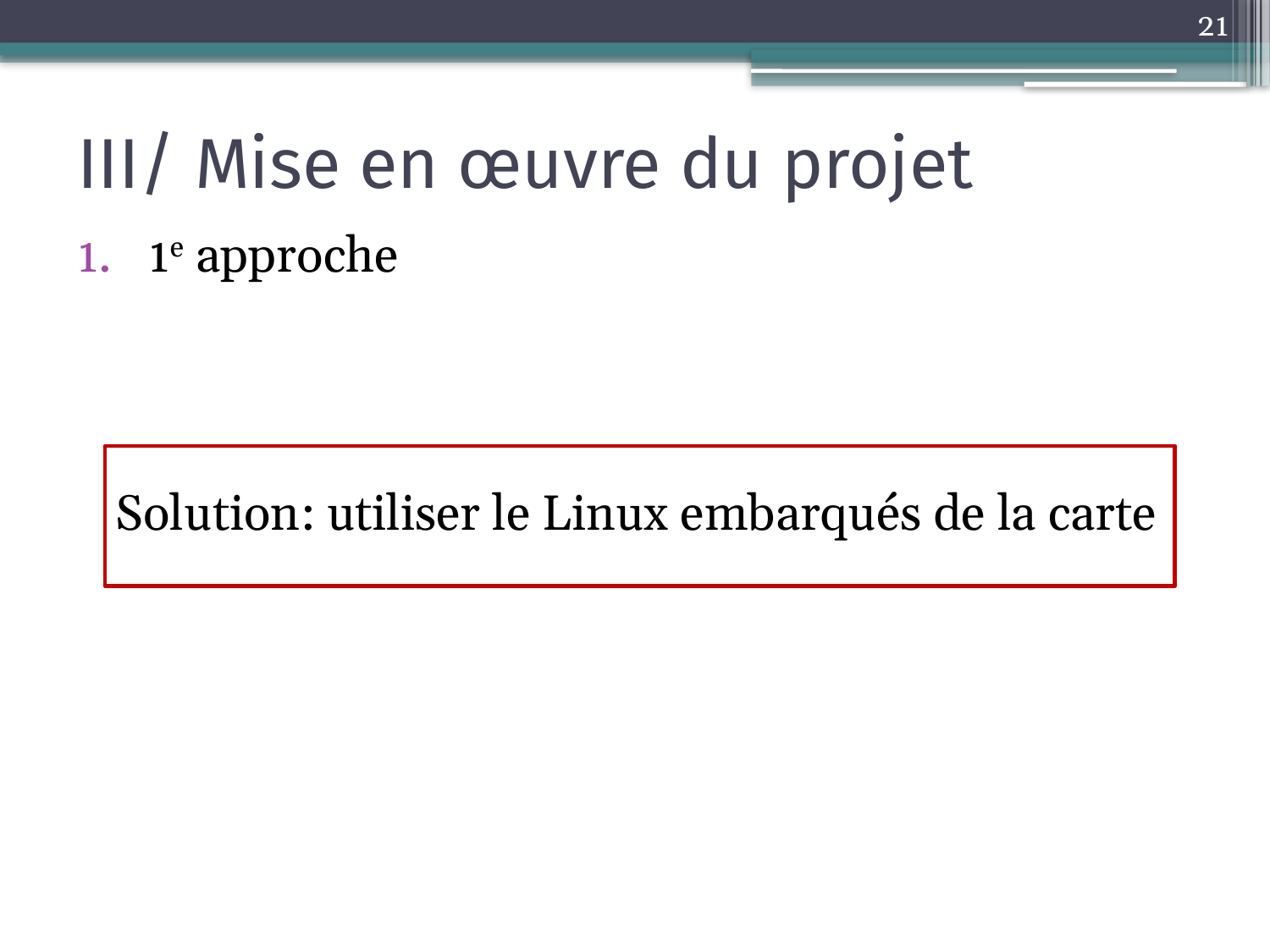

21
# III/ Mise en œuvre du projet
1e approche

Solution: utiliser le Linux embarqués de la carte